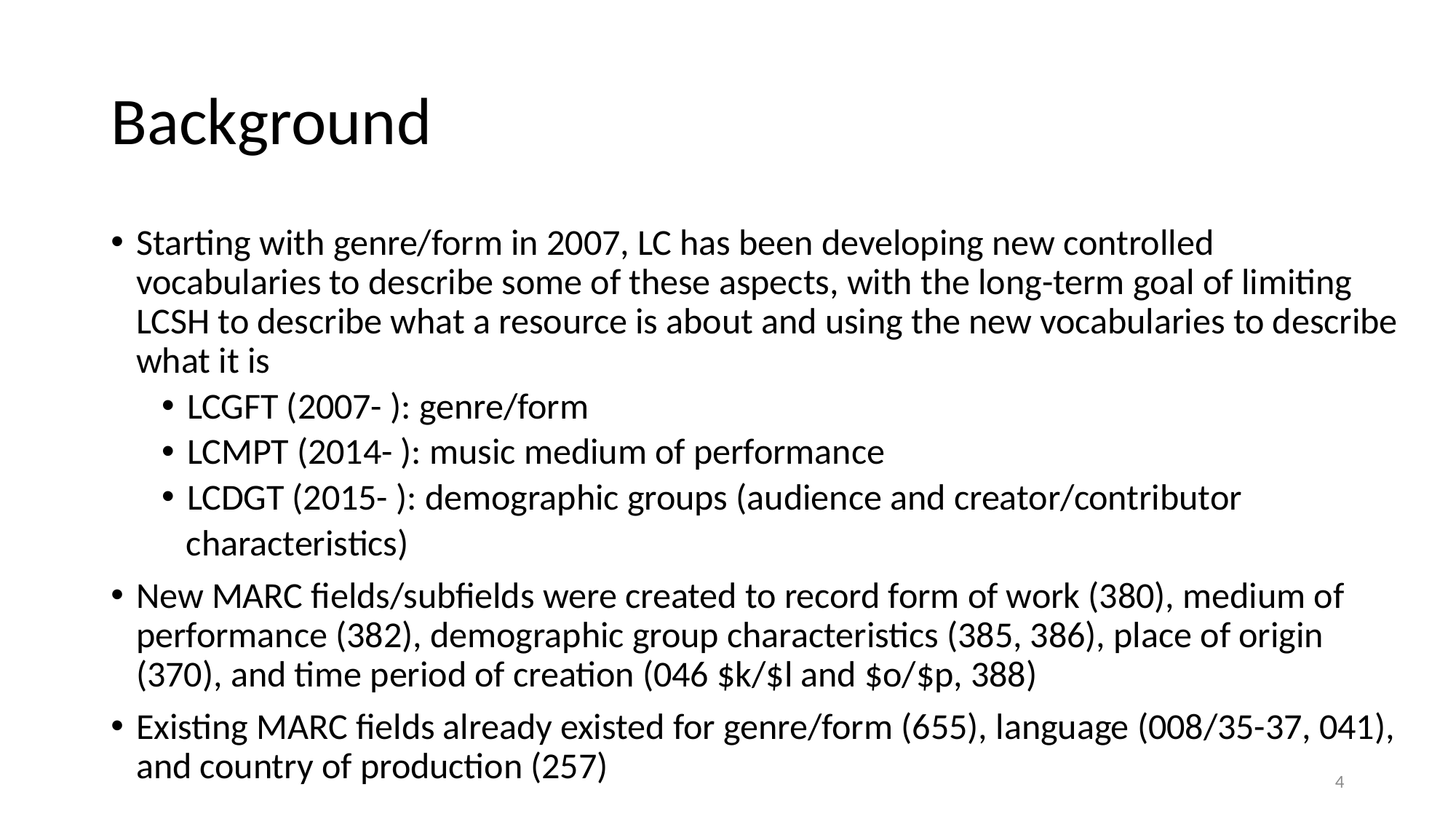

# Background
Starting with genre/form in 2007, LC has been developing new controlled vocabularies to describe some of these aspects, with the long-term goal of limiting LCSH to describe what a resource is about and using the new vocabularies to describe what it is
LCGFT (2007- ): genre/form
LCMPT (2014- ): music medium of performance
LCDGT (2015- ): demographic groups (audience and creator/contributor
   characteristics)
New MARC fields/subfields were created to record form of work (380), medium of performance (382), demographic group characteristics (385, 386), place of origin (370), and time period of creation (046 $k/$l and $o/$p, 388)
Existing MARC fields already existed for genre/form (655), language (008/35-37, 041), and country of production (257)

4